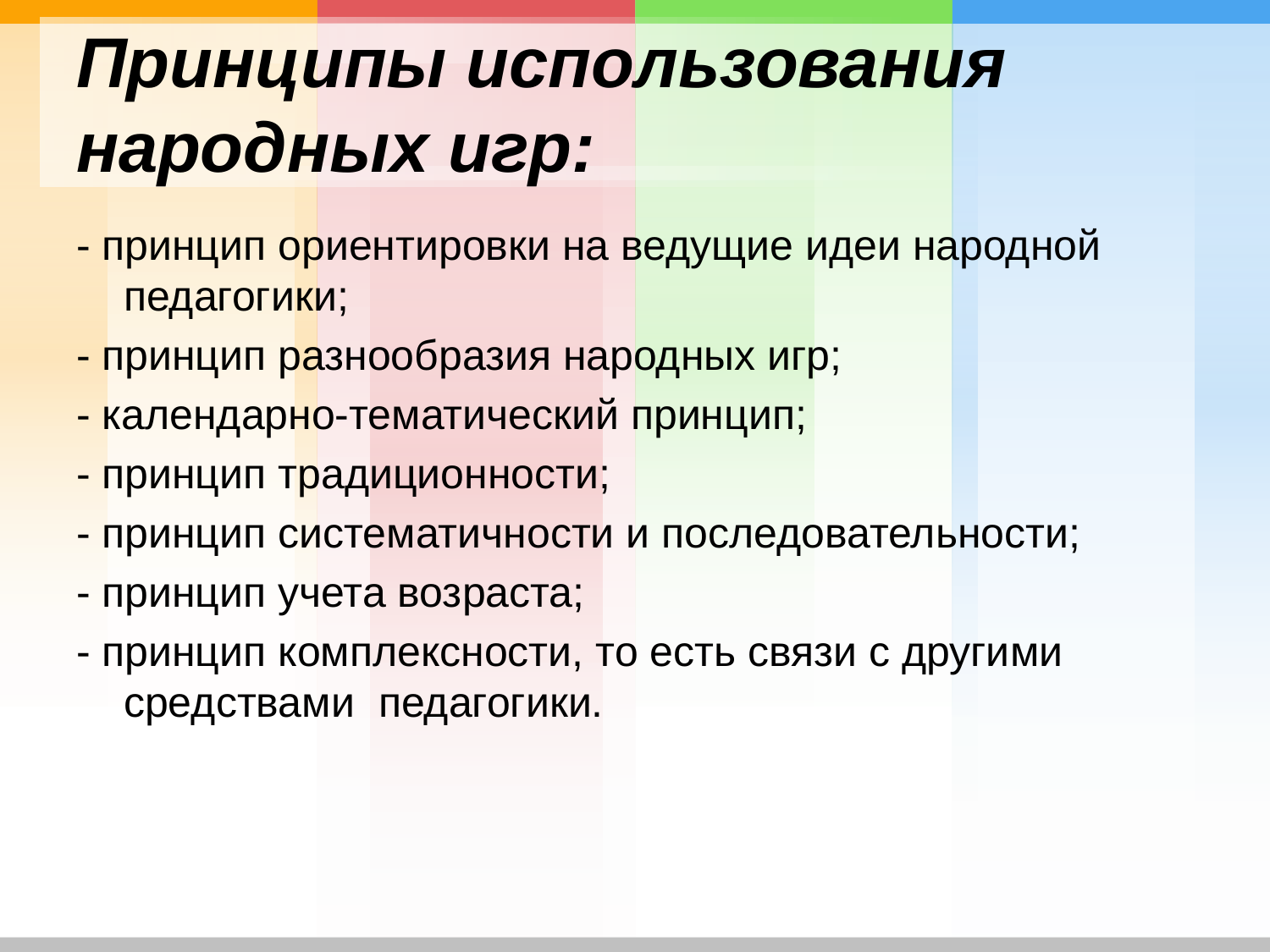

# Принципы использования народных игр:
- принцип ориентировки на ведущие идеи народной педагогики;
- принцип разнообразия народных игр;
- календарно-тематический принцип;
- принцип традиционности;
- принцип систематичности и последовательности;
- принцип учета возраста;
- принцип комплексности, то есть связи с другими средствами  педагогики.